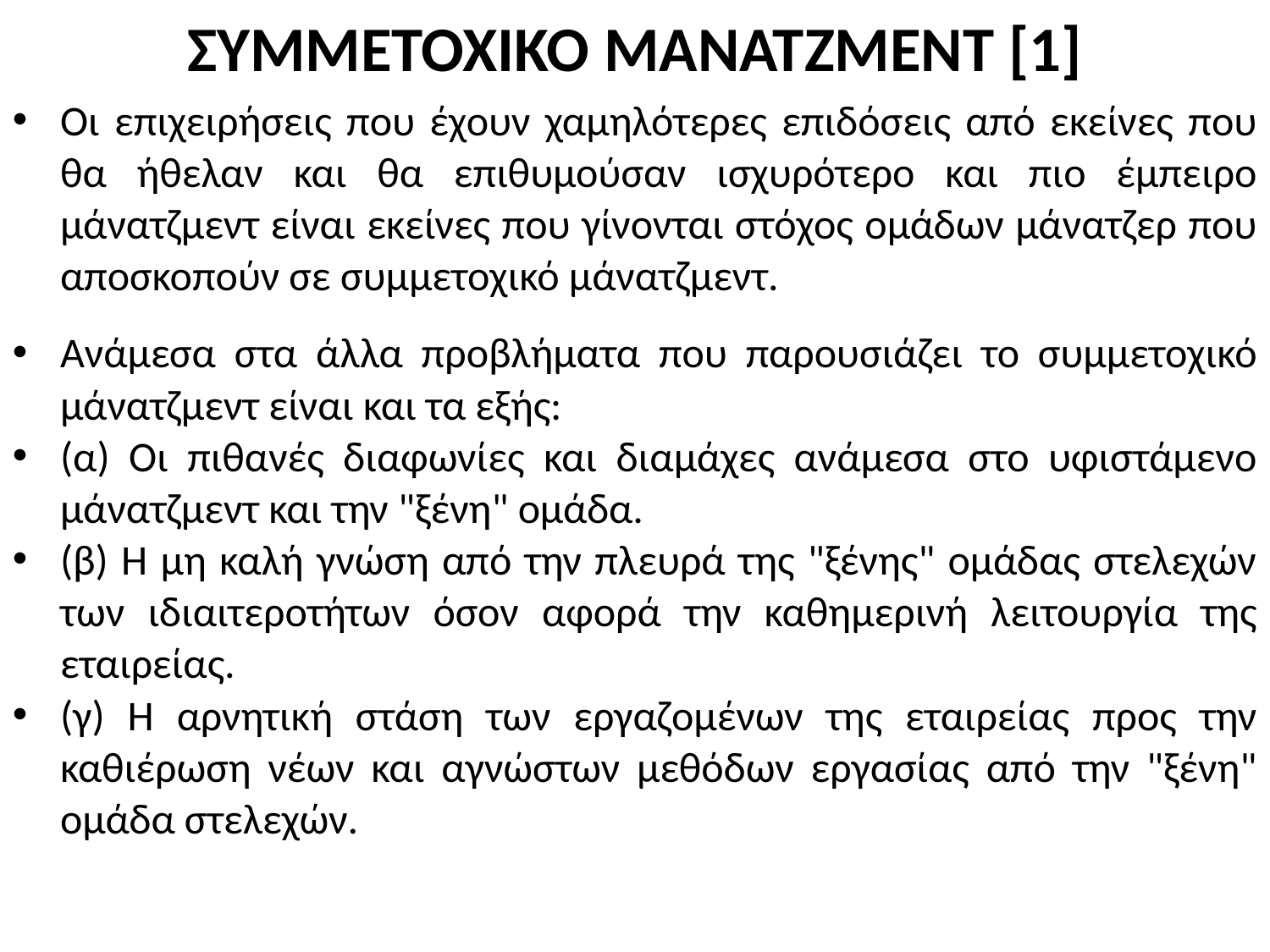

# ΣΥΜΜΕΤΟΧΙΚΟ ΜΑΝΑΤΖΜΕΝΤ [1]
Οι επιχειρήσεις που έχουν χαμηλότερες επιδόσεις από εκείνες που θα ήθελαν και θα επιθυμούσαν ισχυρότερο και πιο έμπειρο μάνατζμεντ είναι εκείνες που γίνονται στόχος ομάδων μάνατζερ που αποσκοπούν σε συμμετοχικό μάνατζμεντ.
Ανάμεσα στα άλλα προβλήματα που παρουσιάζει το συμμετοχικό μάνατζμεντ είναι και τα εξής:
(α) Οι πιθανές διαφωνίες και διαμάχες ανάμεσα στο υφιστάμενο μάνατζμεντ και την "ξένη" ομάδα.
(β) Η μη καλή γνώση από την πλευρά της "ξένης" ομάδας στελεχών των ιδιαιτεροτήτων όσον αφορά την καθημερινή λειτουργία της εταιρείας.
(γ) Η αρνητική στάση των εργαζομένων της εταιρείας προς την καθιέρωση νέων και αγνώστων μεθόδων εργασίας από την "ξένη" ομάδα στελεχών.